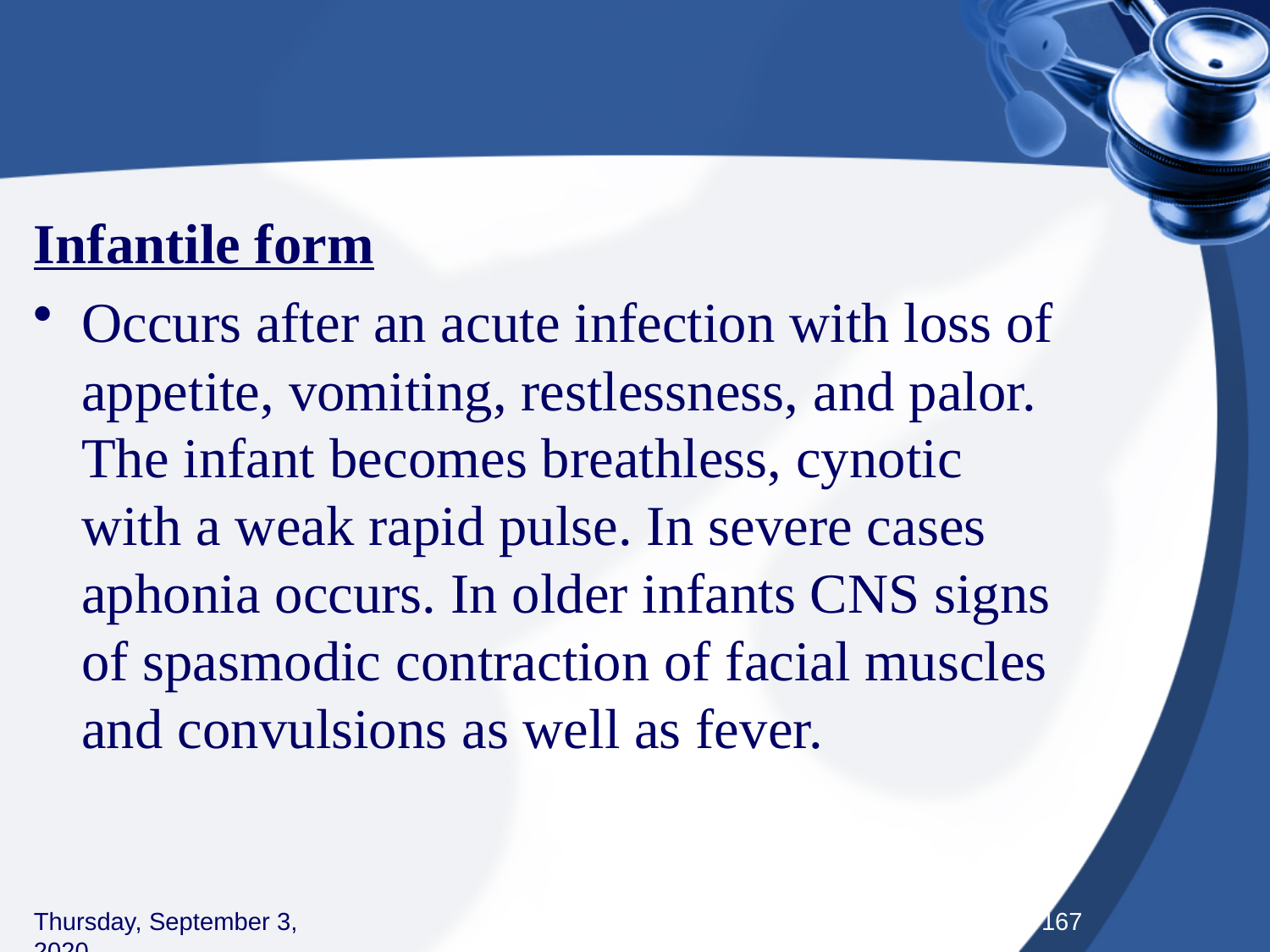

#
Infantile form
Occurs after an acute infection with loss of appetite, vomiting, restlessness, and palor. The infant becomes breathless, cynotic with a weak rapid pulse. In severe cases aphonia occurs. In older infants CNS signs of spasmodic contraction of facial muscles and convulsions as well as fever.

Thursday, September 3, 2020

167